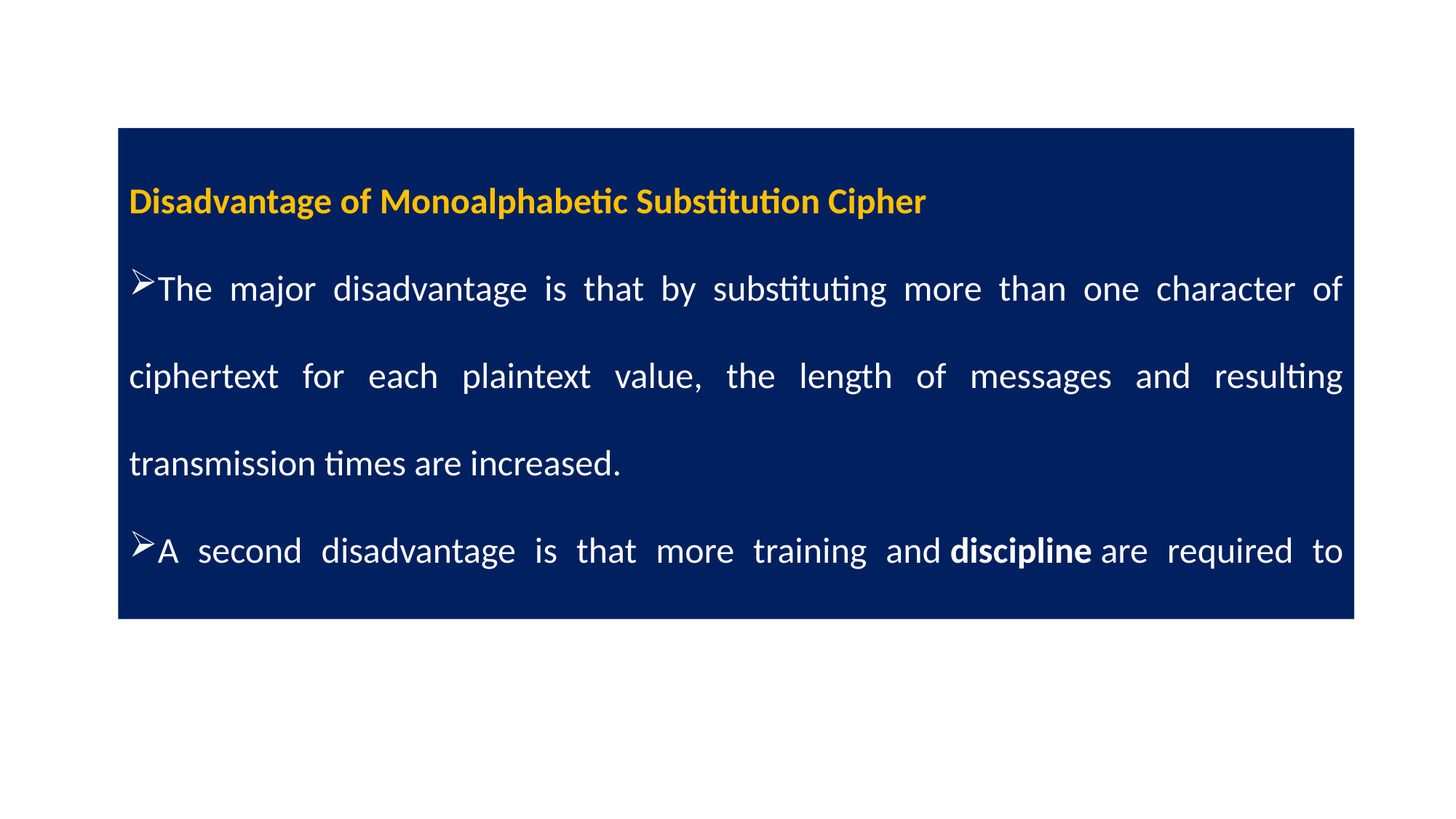

Disadvantage of Monoalphabetic Substitution Cipher
The major disadvantage is that by substituting more than one character of ciphertext for each plaintext value, the length of messages and resulting transmission times are increased.
A second disadvantage is that more training and discipline are required to take advantage of the increased security.